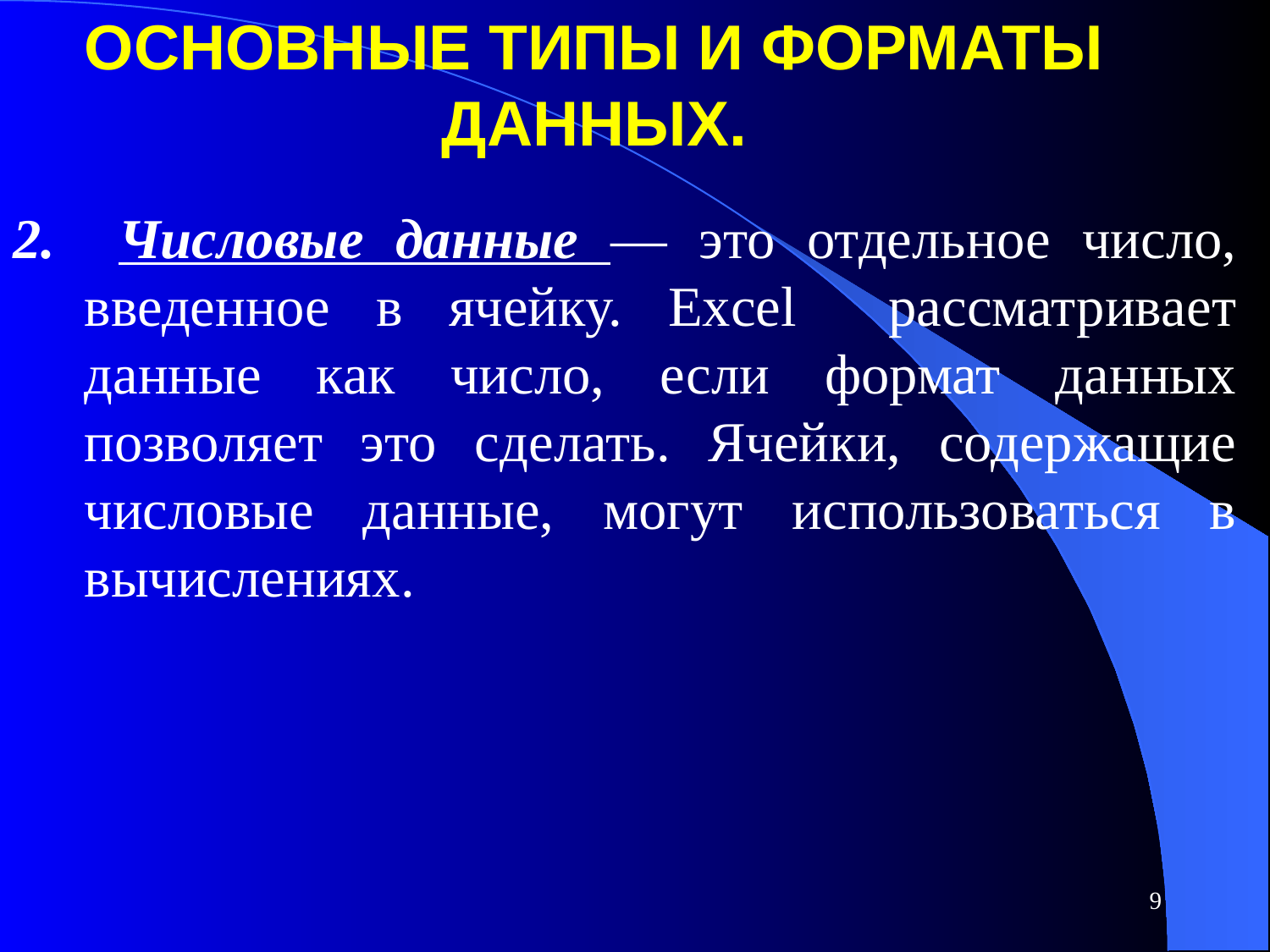

# Основные типы и форматы данных.
2.  Числовые данные — это отдельное число, введенное в ячейку. Excel  рассматривает данные как число, если формат данных позволяет это сделать. Ячейки, содержащие числовые данные, могут использоваться в вычислениях.
9